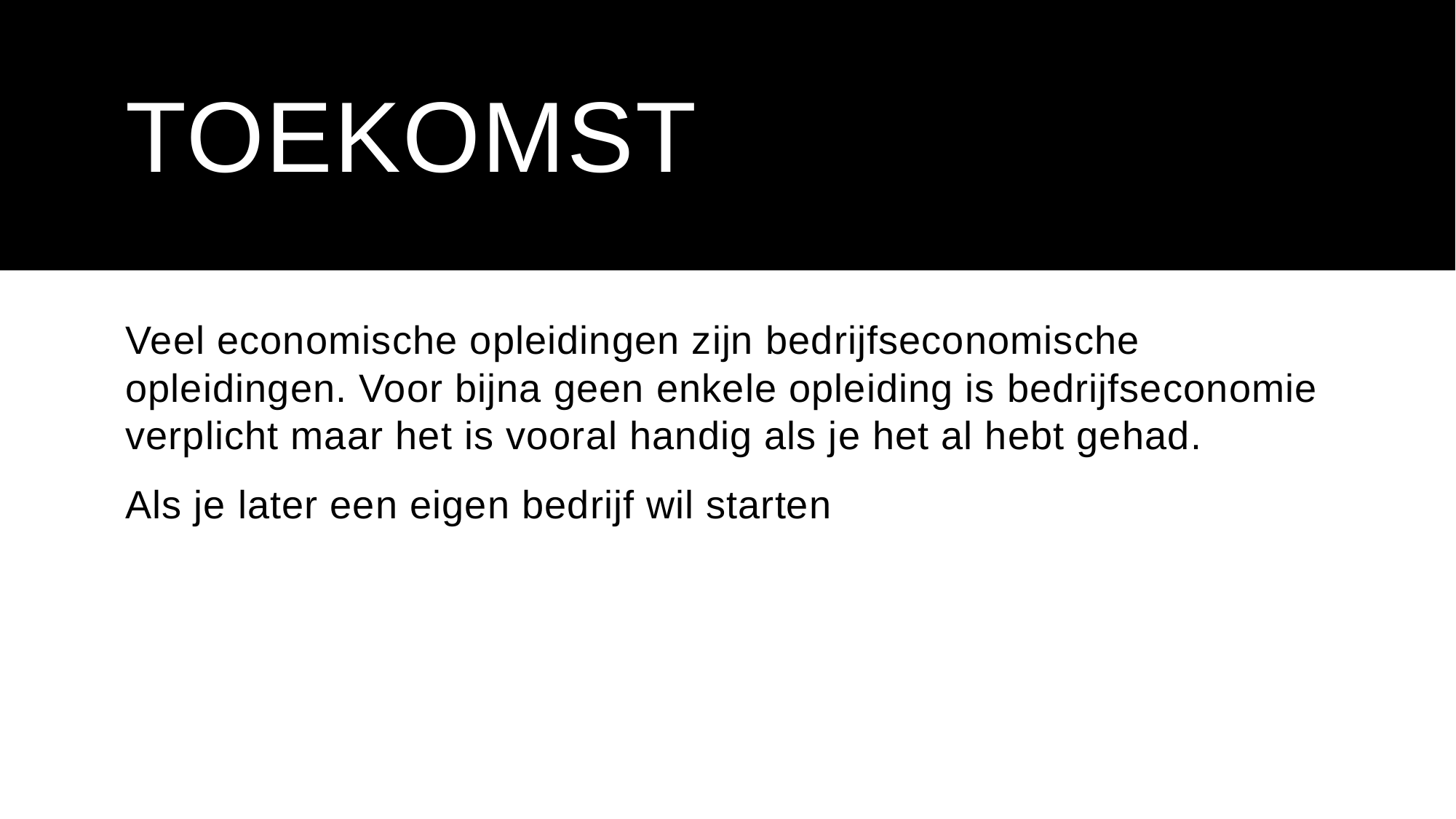

# Toekomst
Veel economische opleidingen zijn bedrijfseconomische opleidingen. Voor bijna geen enkele opleiding is bedrijfseconomie verplicht maar het is vooral handig als je het al hebt gehad.
Als je later een eigen bedrijf wil starten